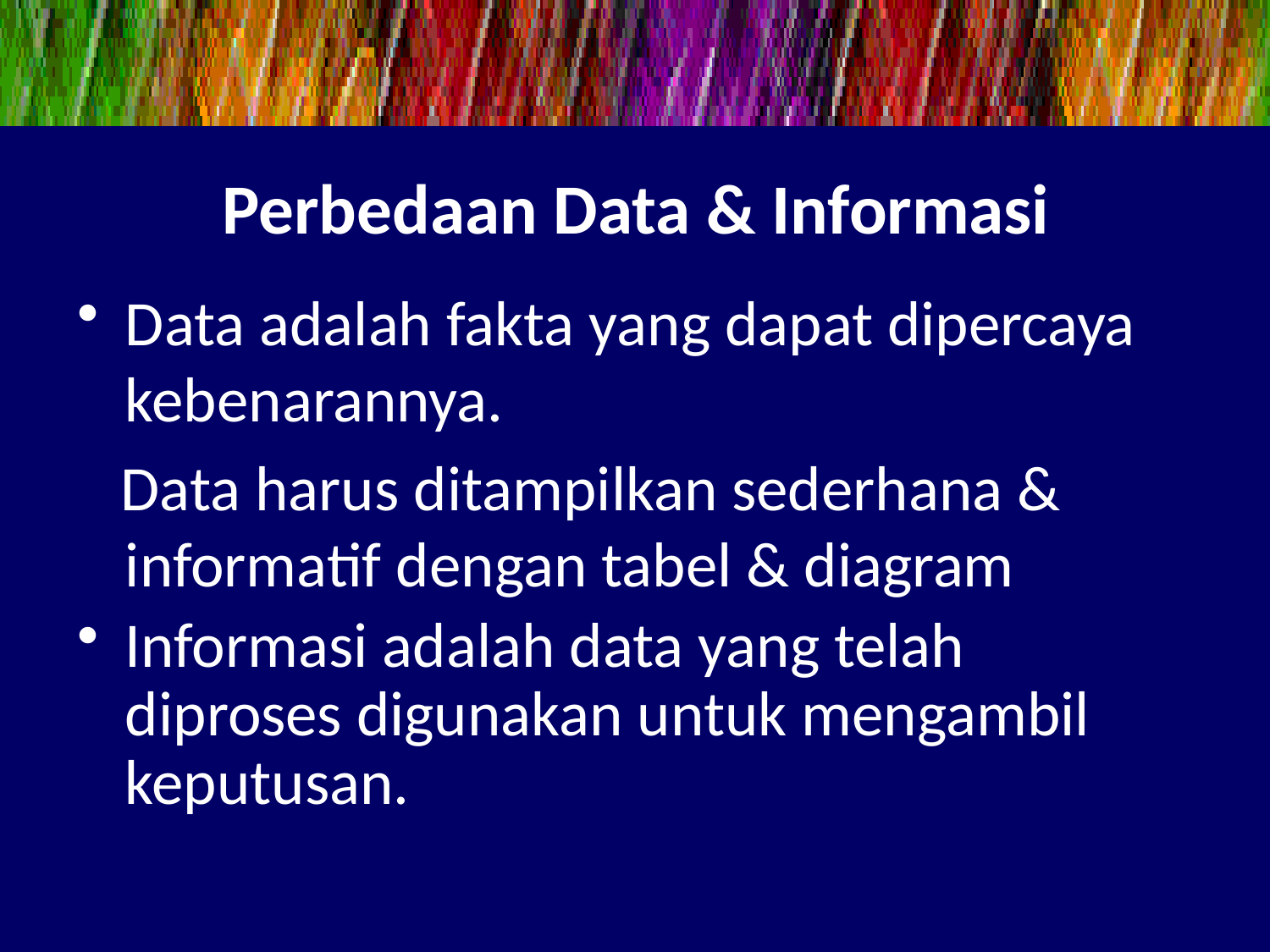

# Perbedaan Data & Informasi
Data adalah fakta yang dapat dipercaya kebenarannya.
   Data harus ditampilkan sederhana & informatif dengan tabel & diagram
Informasi adalah data yang telah diproses digunakan untuk mengambil keputusan.